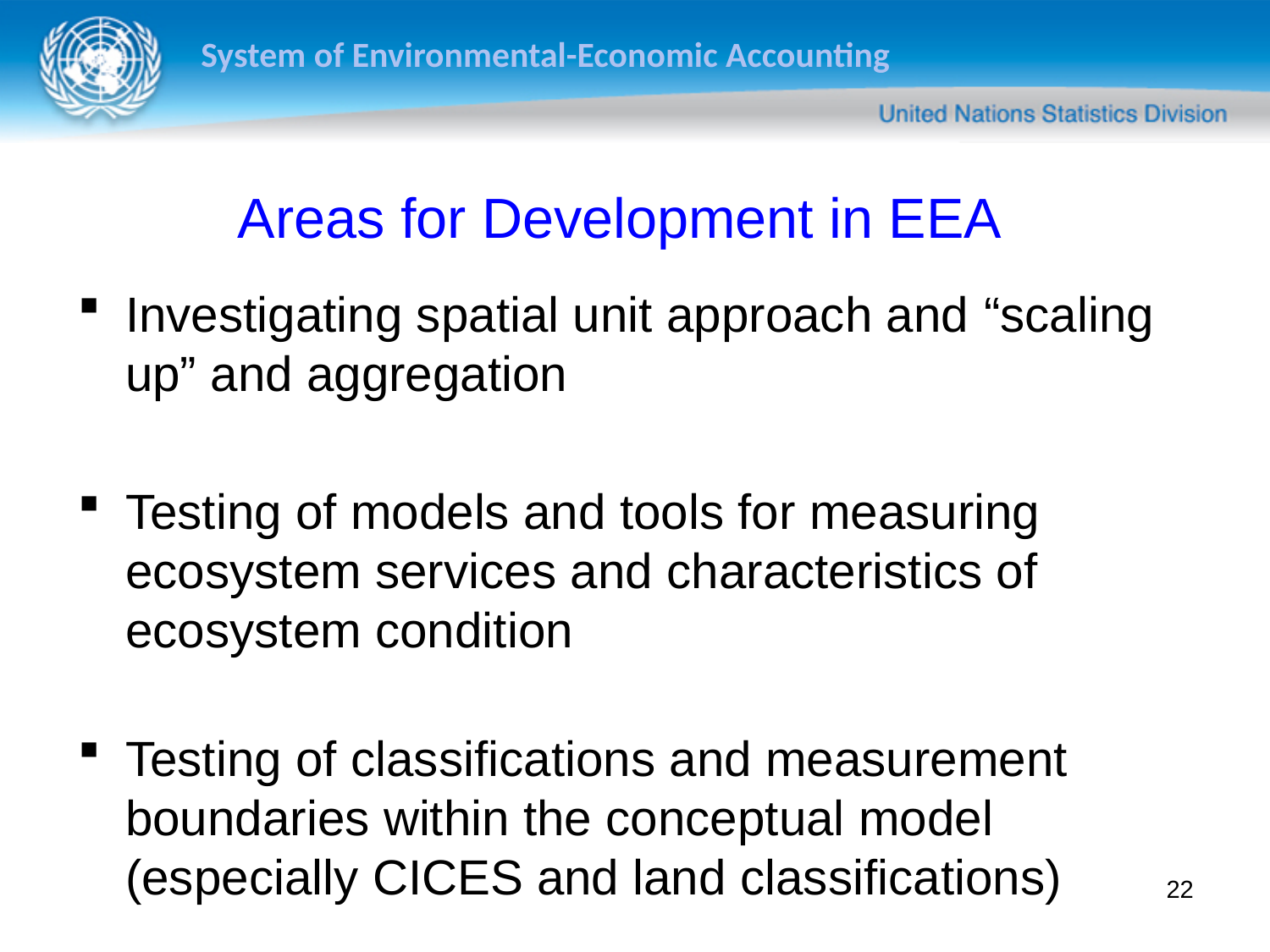

Areas for Development in EEA
Investigating spatial unit approach and “scaling up” and aggregation

Testing of models and tools for measuring ecosystem services and characteristics of ecosystem condition
Testing of classifications and measurement boundaries within the conceptual model (especially CICES and land classifications)
22